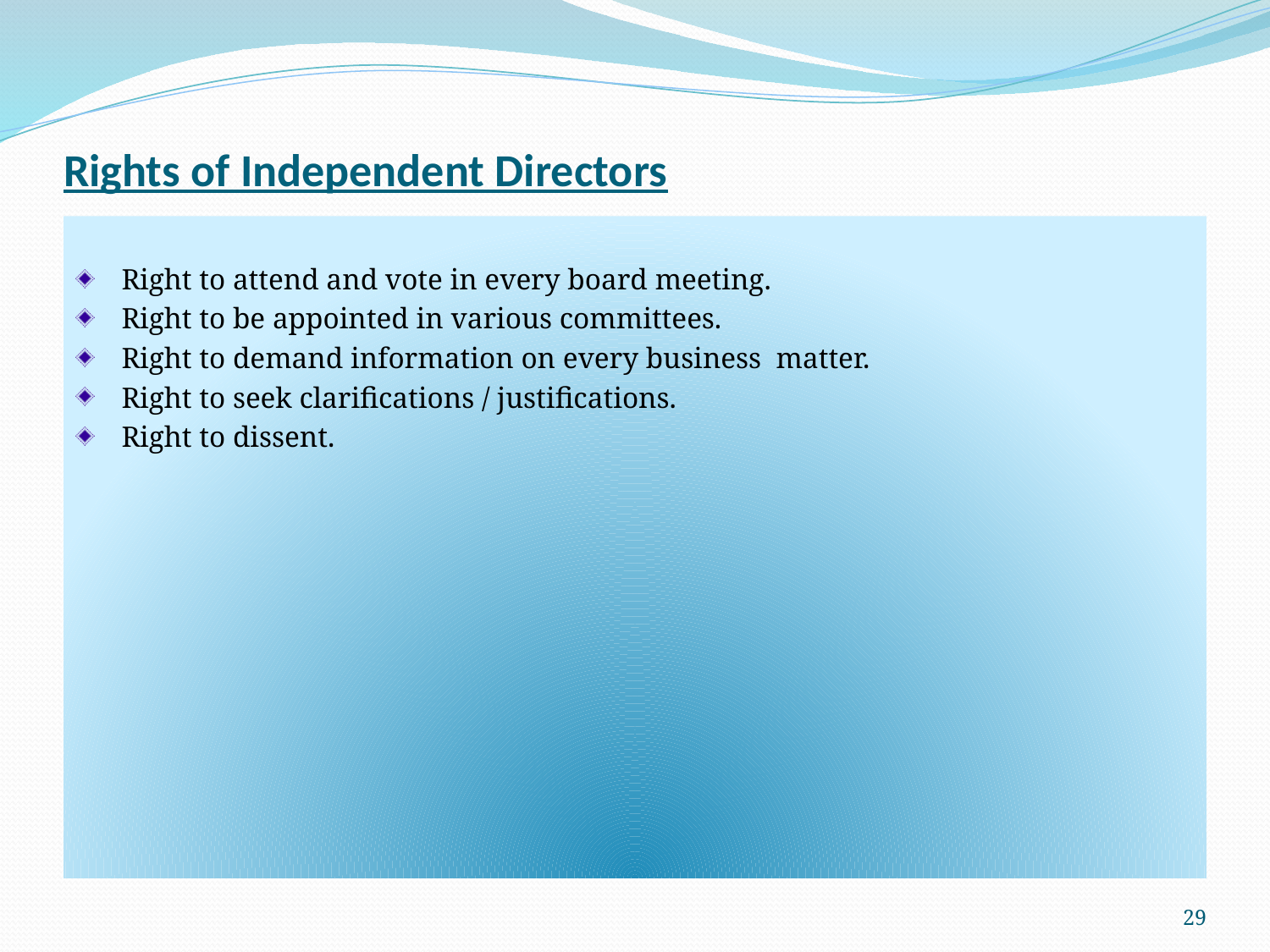

# Rights of Independent Directors

 Right to attend and vote in every board meeting.
 Right to be appointed in various committees.
 Right to demand information on every business  matter.
 Right to seek clarifications / justifications.
 Right to dissent.
29